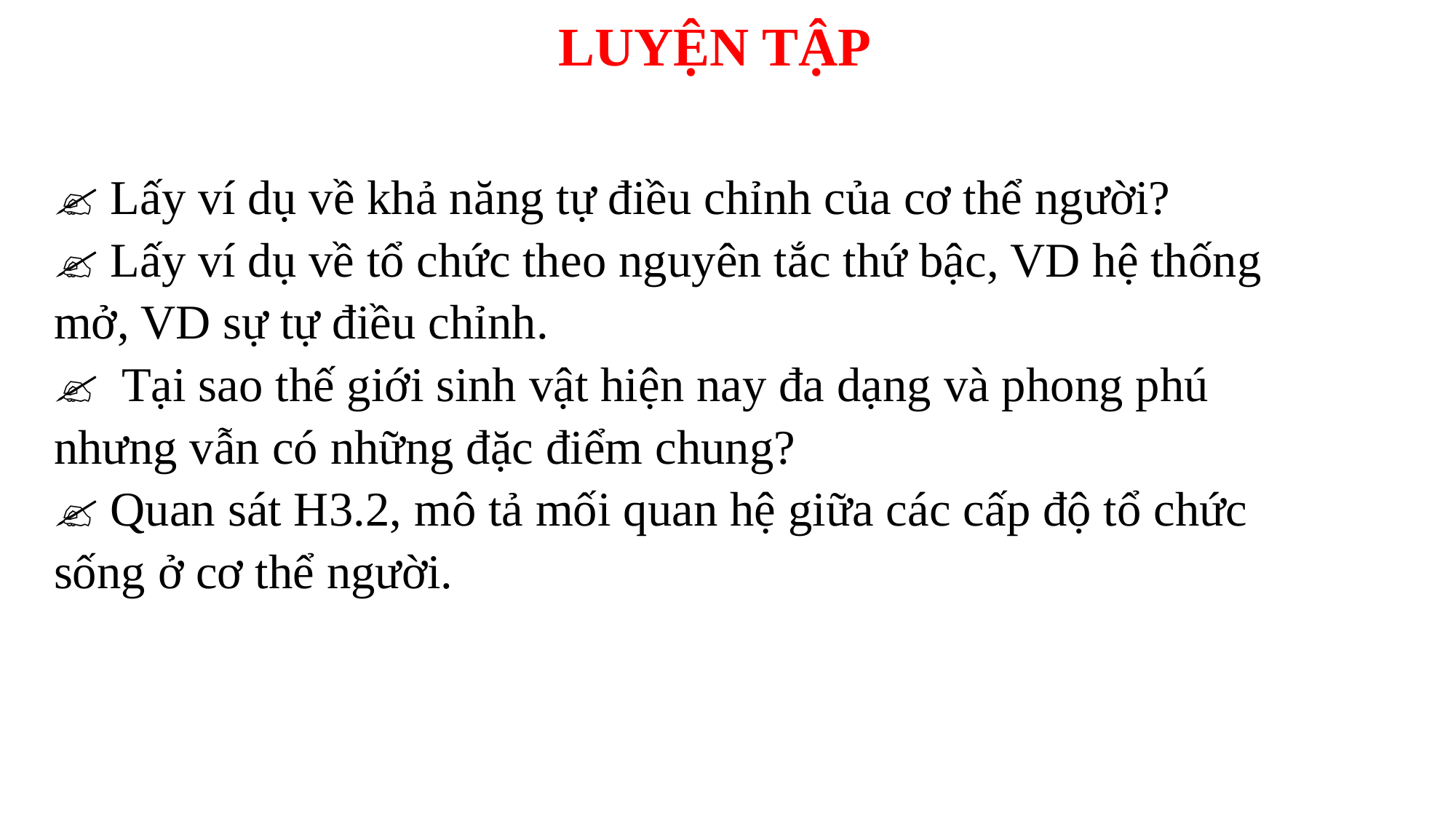

LUYỆN TẬP
# ✍ Lấy ví dụ về khả năng tự điều chỉnh của cơ thể người? ✍ Lấy ví dụ về tổ chức theo nguyên tắc thứ bậc, VD hệ thống mở, VD sự tự điều chỉnh. ✍  Tại sao thế giới sinh vật hiện nay đa dạng và phong phú nhưng vẫn có những đặc điểm chung? ✍ Quan sát H3.2, mô tả mối quan hệ giữa các cấp độ tổ chức sống ở cơ thể người.